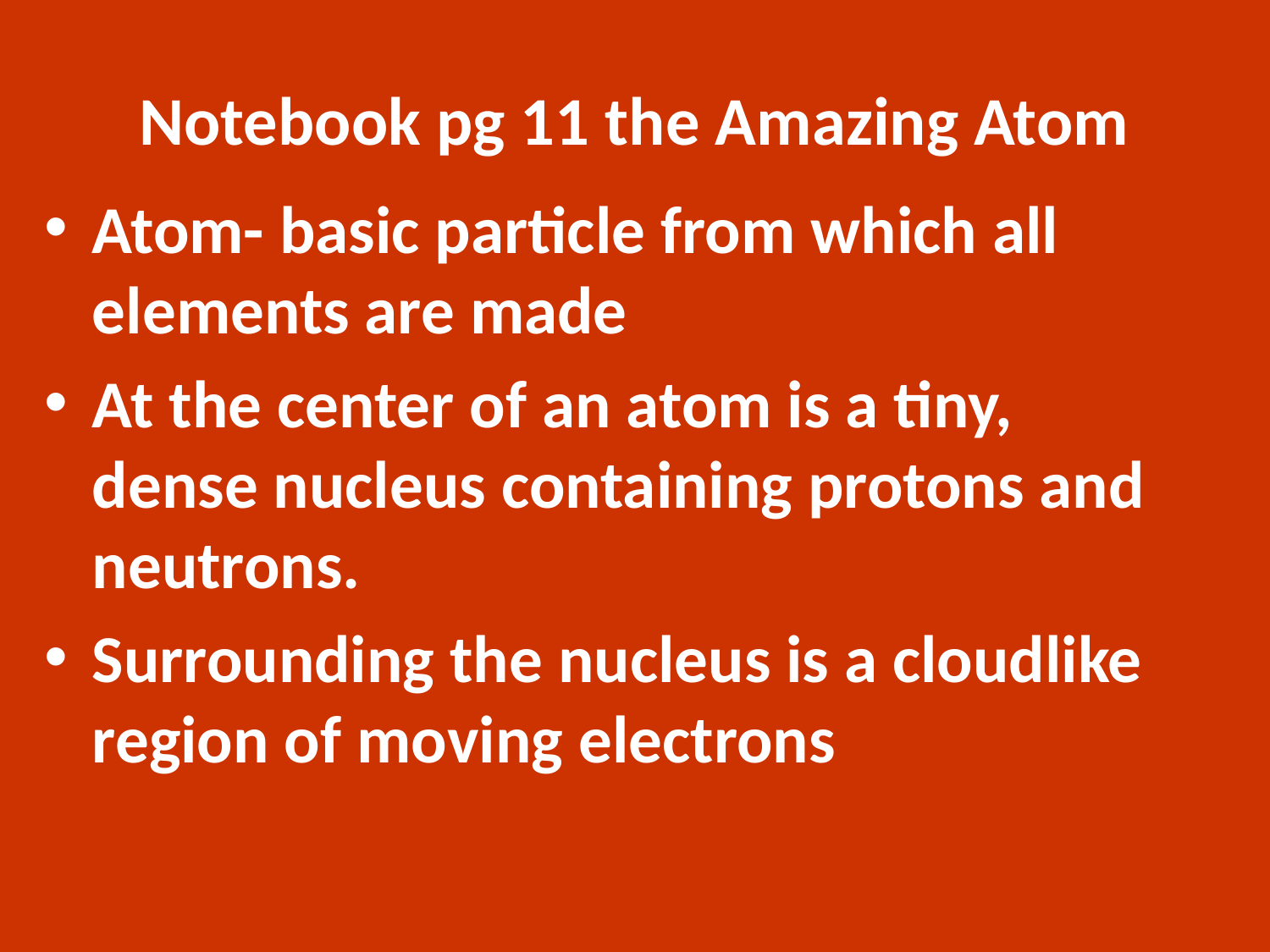

# Notebook pg 11 the Amazing Atom
Atom- basic particle from which all elements are made
At the center of an atom is a tiny, dense nucleus containing protons and neutrons.
Surrounding the nucleus is a cloudlike region of moving electrons